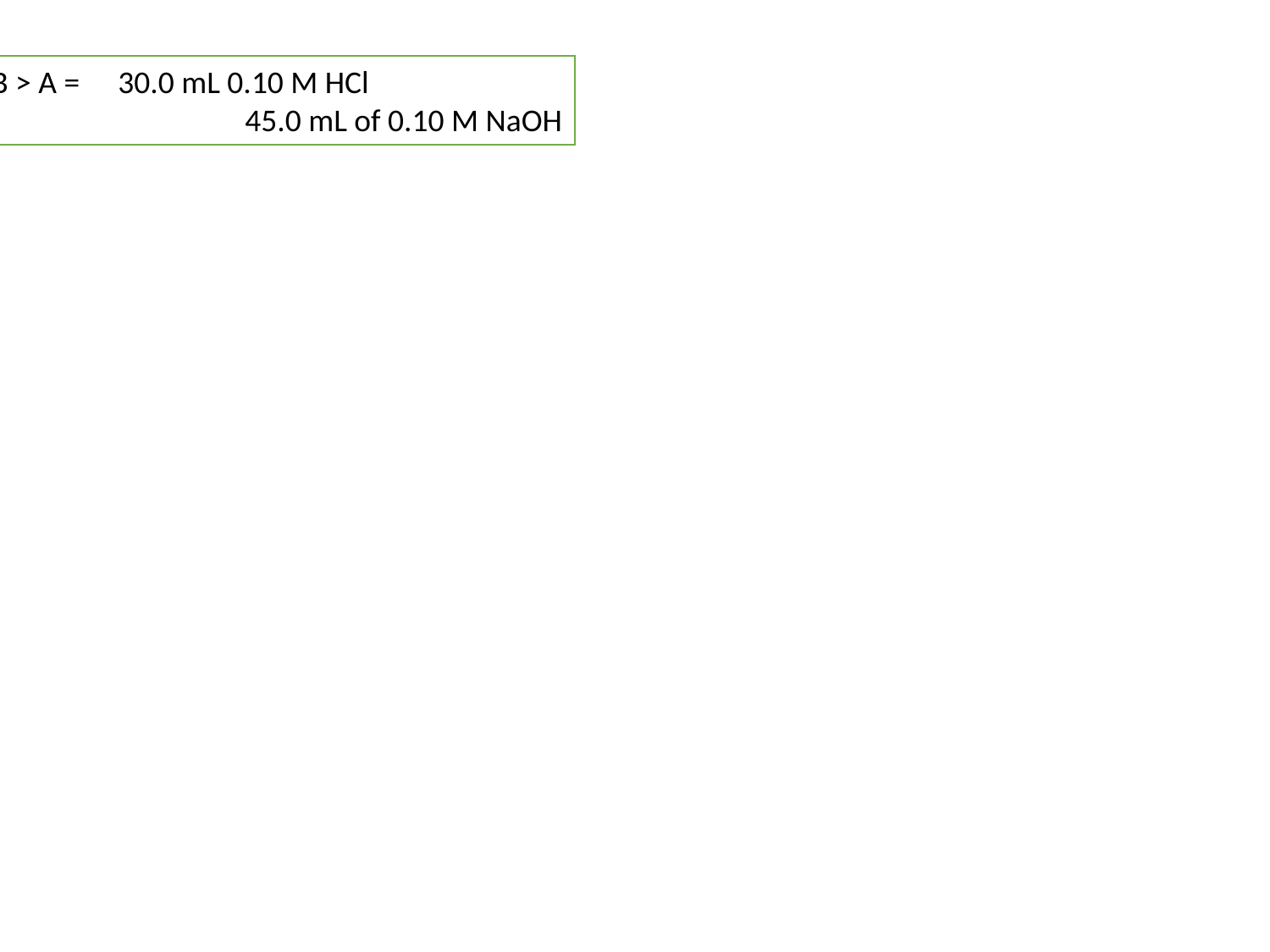

B > A = 	30.0 mL 0.10 M HCl
		45.0 mL of 0.10 M NaOH